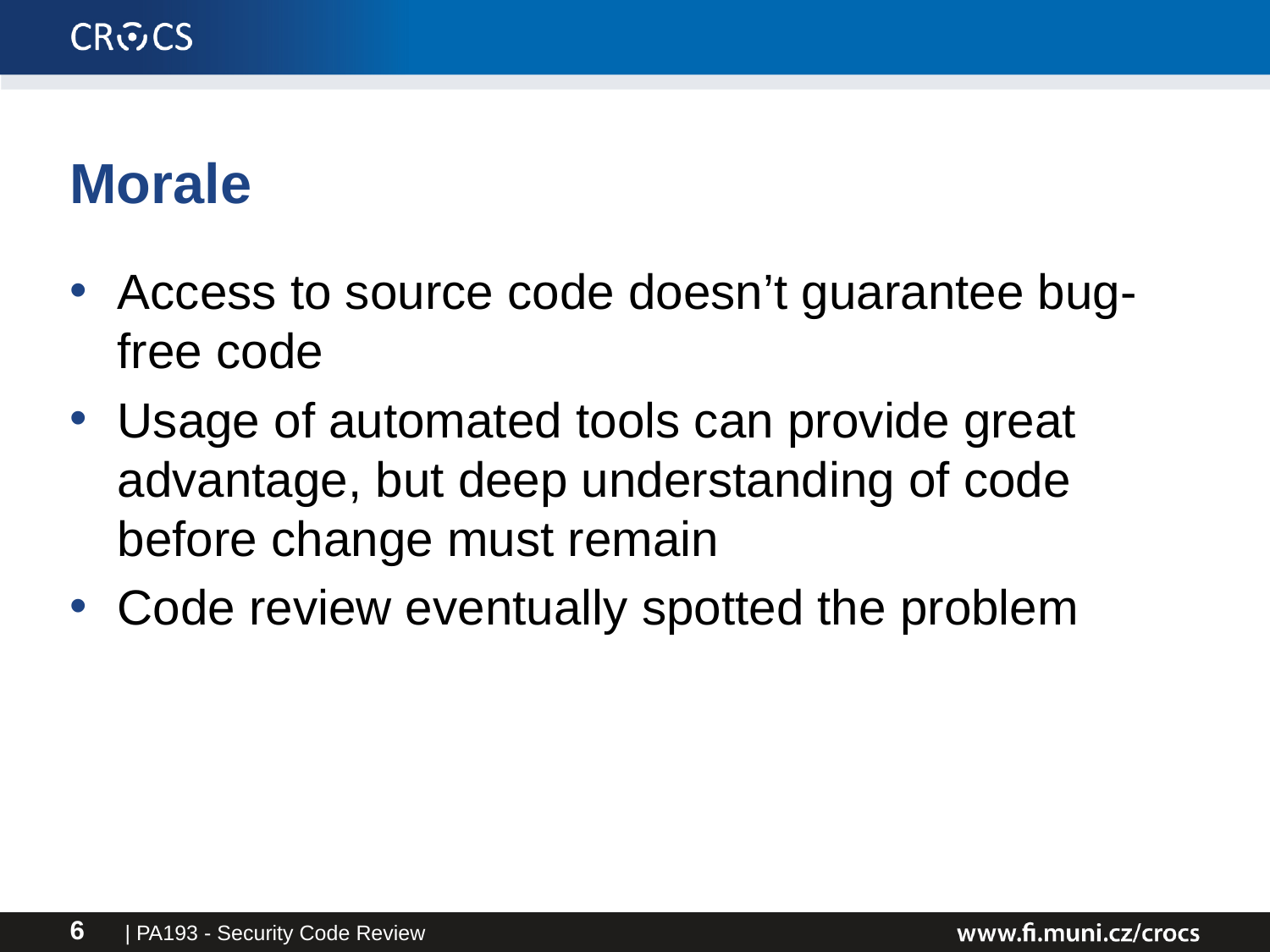

# Morale
Access to source code doesn’t guarantee bug-free code
Usage of automated tools can provide great advantage, but deep understanding of code before change must remain
Code review eventually spotted the problem
| PA193 - Security Code Review
6